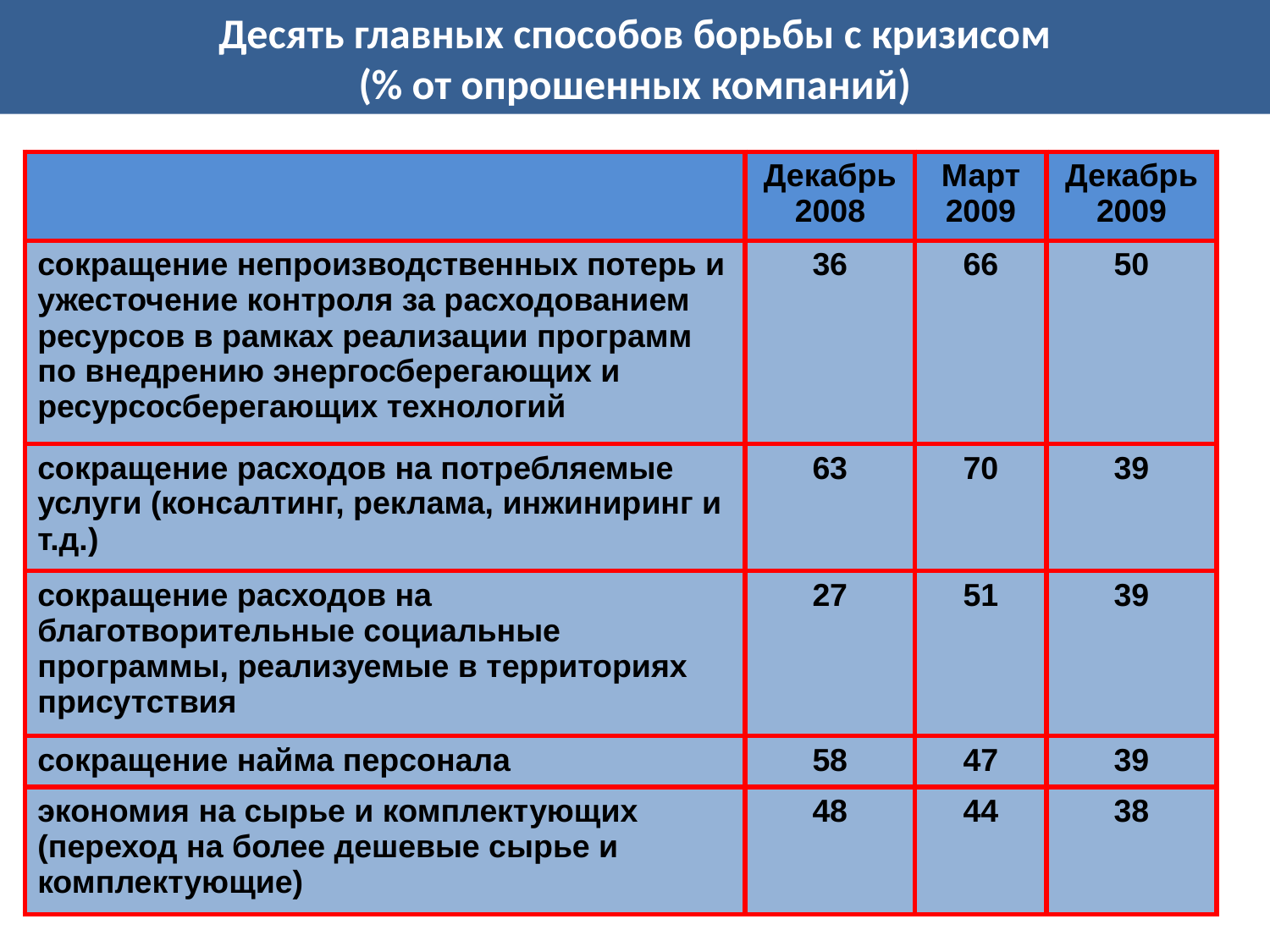

Десять главных способов борьбы с кризисом
(% от опрошенных компаний)
|  | Декабрь 2008 | Март 2009 | Декабрь 2009 |
| --- | --- | --- | --- |
| сокращение непроизводственных потерь и ужесточение контроля за расходованием ресурсов в рамках реализации программ по внедрению энергосберегающих и ресурсосберегающих технологий | 36 | 66 | 50 |
| сокращение расходов на потребляемые услуги (консалтинг, реклама, инжиниринг и т.д.) | 63 | 70 | 39 |
| сокращение расходов на благотворительные социальные программы, реализуемые в территориях присутствия | 27 | 51 | 39 |
| сокращение найма персонала | 58 | 47 | 39 |
| экономия на сырье и комплектующих (переход на более дешевые сырье и комплектующие) | 48 | 44 | 38 |